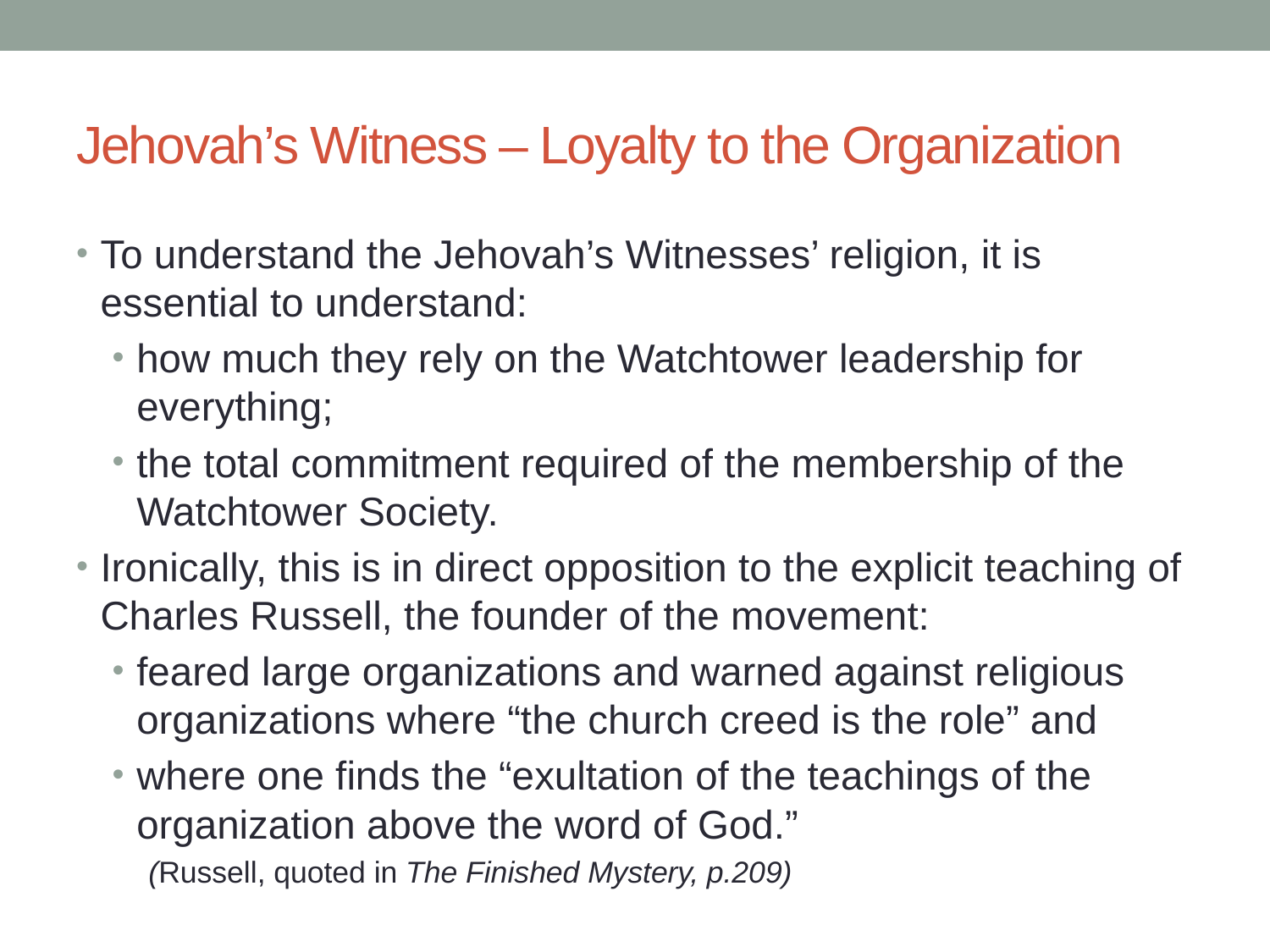

# Jehovah’s Witness – Loyalty to the Organization
To understand the Jehovah’s Witnesses’ religion, it is essential to understand:
how much they rely on the Watchtower leadership for everything;
the total commitment required of the membership of the Watchtower Society.
Ironically, this is in direct opposition to the explicit teaching of Charles Russell, the founder of the movement:
feared large organizations and warned against religious organizations where “the church creed is the role” and
where one finds the “exultation of the teachings of the organization above the word of God.”
(Russell, quoted in The Finished Mystery, p.209)